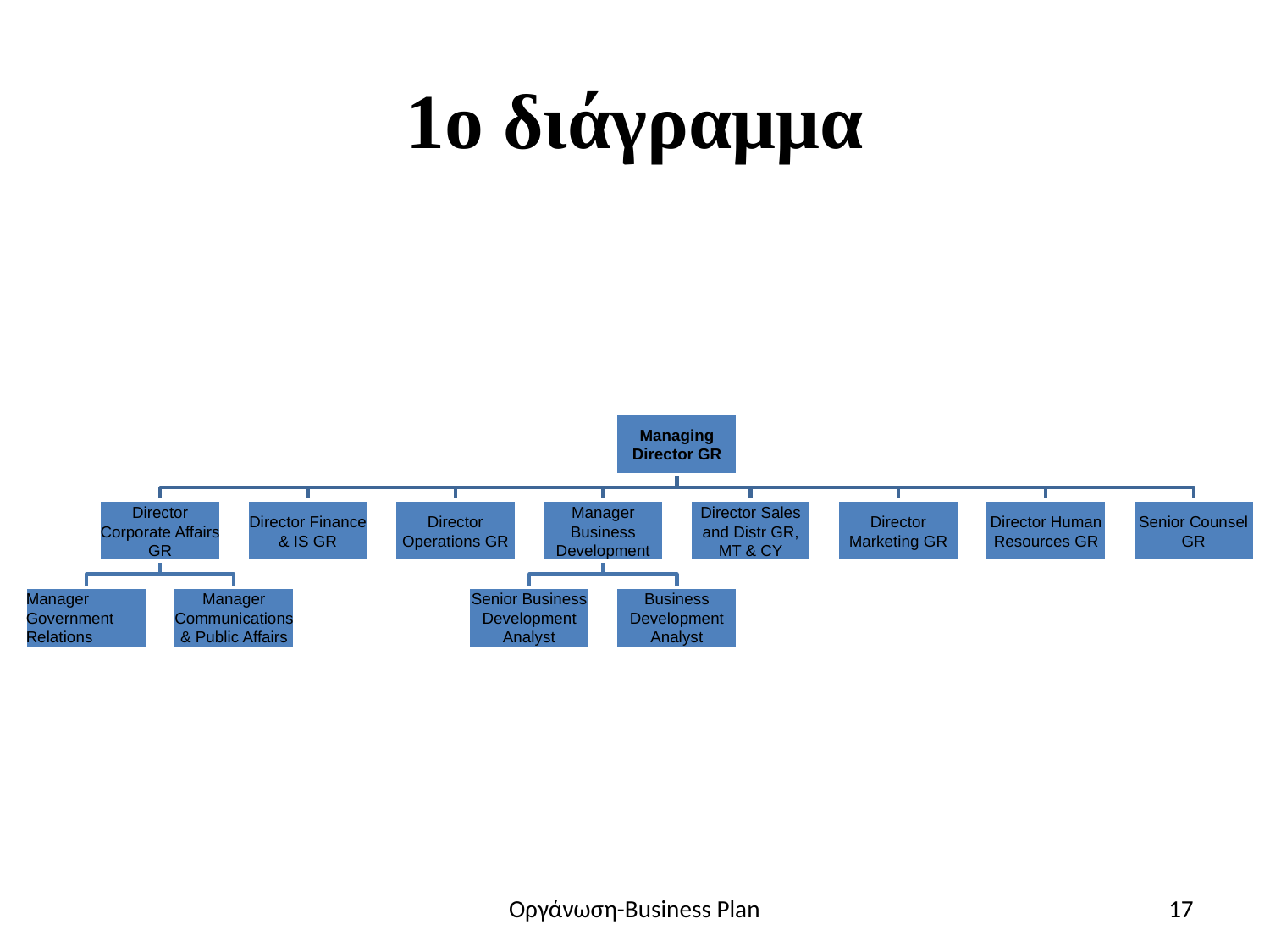

# 1ο διάγραμμα
Managing Director GR
Director Corporate Affairs GR
Manager Government Relations
Manager Communications & Public Affairs
Director Finance & IS GR
Director Operations GR
Manager Business Development
Senior Business Development Analyst
Business Development Analyst
Director Sales and Distr GR, MT & CY
Director Marketing GR
Director Human Resources GR
Senior Counsel GR
Οργάνωση-Business Plan
17